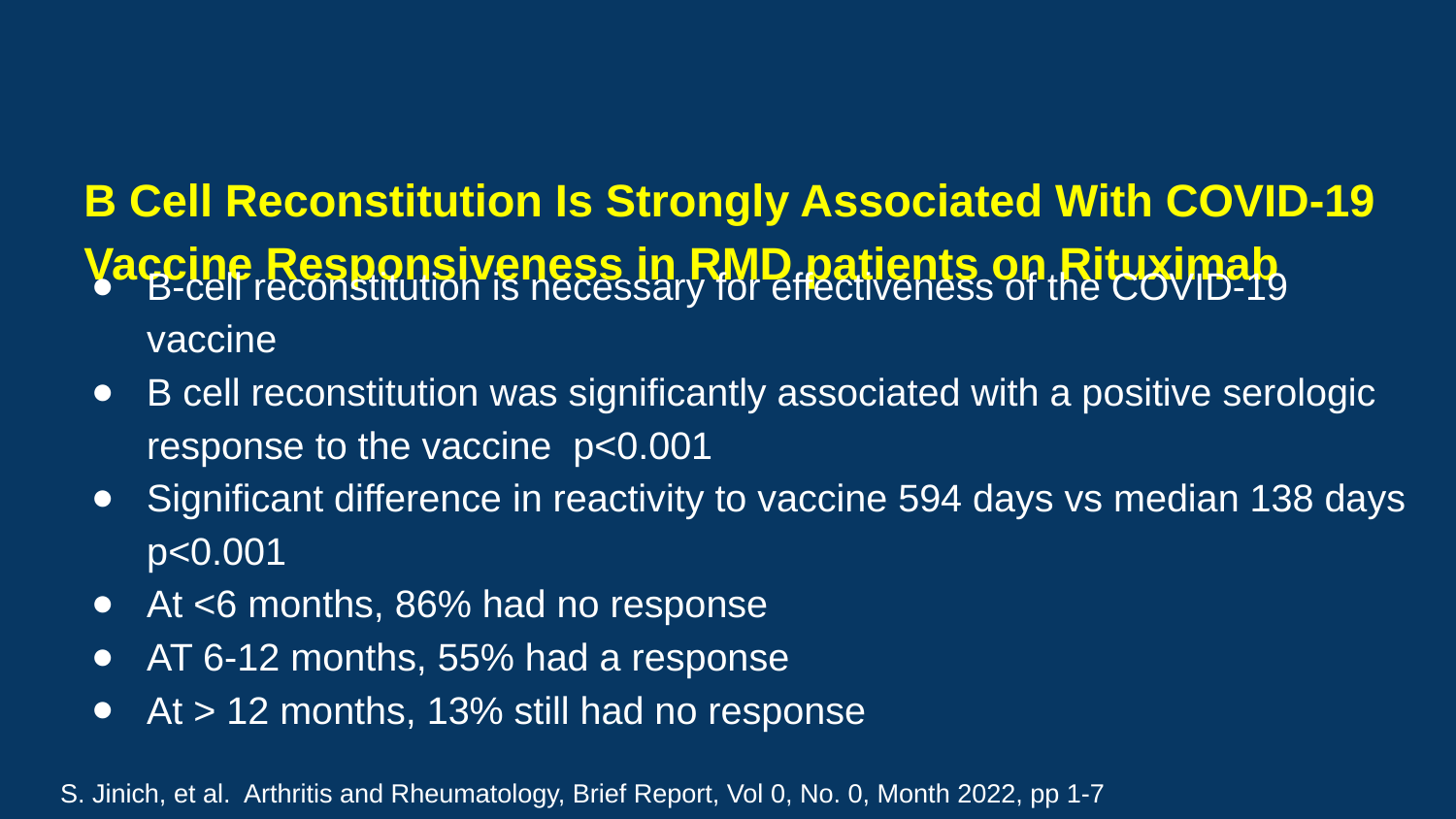

# B Cell Reconstitution Is Strongly Associated With COVID-19 Vaccine Responsiveness in RMD patients on Rituximab

B-cell reconstitution is necessary for effectiveness of the COVID-19 vaccine
B cell reconstitution was significantly associated with a positive serologic response to the vaccine  p<0.001
Significant difference in reactivity to vaccine 594 days vs median 138 days p<0.001
At <6 months, 86% had no response
AT 6-12 months, 55% had a response
At > 12 months, 13% still had no response
S. Jinich, et al.  Arthritis and Rheumatology, Brief Report, Vol 0, No. 0, Month 2022, pp 1-7